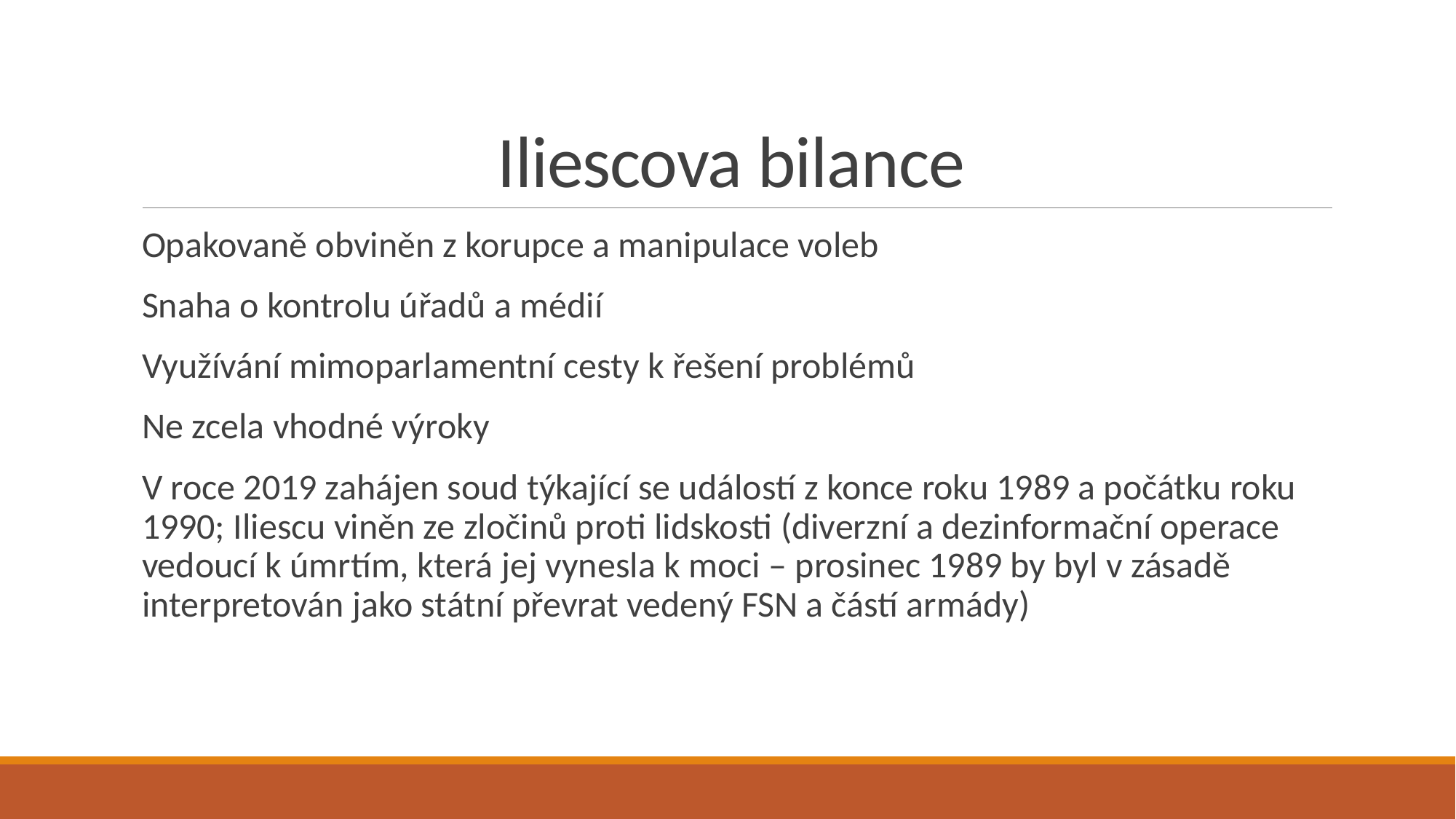

# Iliescova bilance
Opakovaně obviněn z korupce a manipulace voleb
Snaha o kontrolu úřadů a médií
Využívání mimoparlamentní cesty k řešení problémů
Ne zcela vhodné výroky
V roce 2019 zahájen soud týkající se událostí z konce roku 1989 a počátku roku 1990; Iliescu viněn ze zločinů proti lidskosti (diverzní a dezinformační operace vedoucí k úmrtím, která jej vynesla k moci – prosinec 1989 by byl v zásadě interpretován jako státní převrat vedený FSN a částí armády)